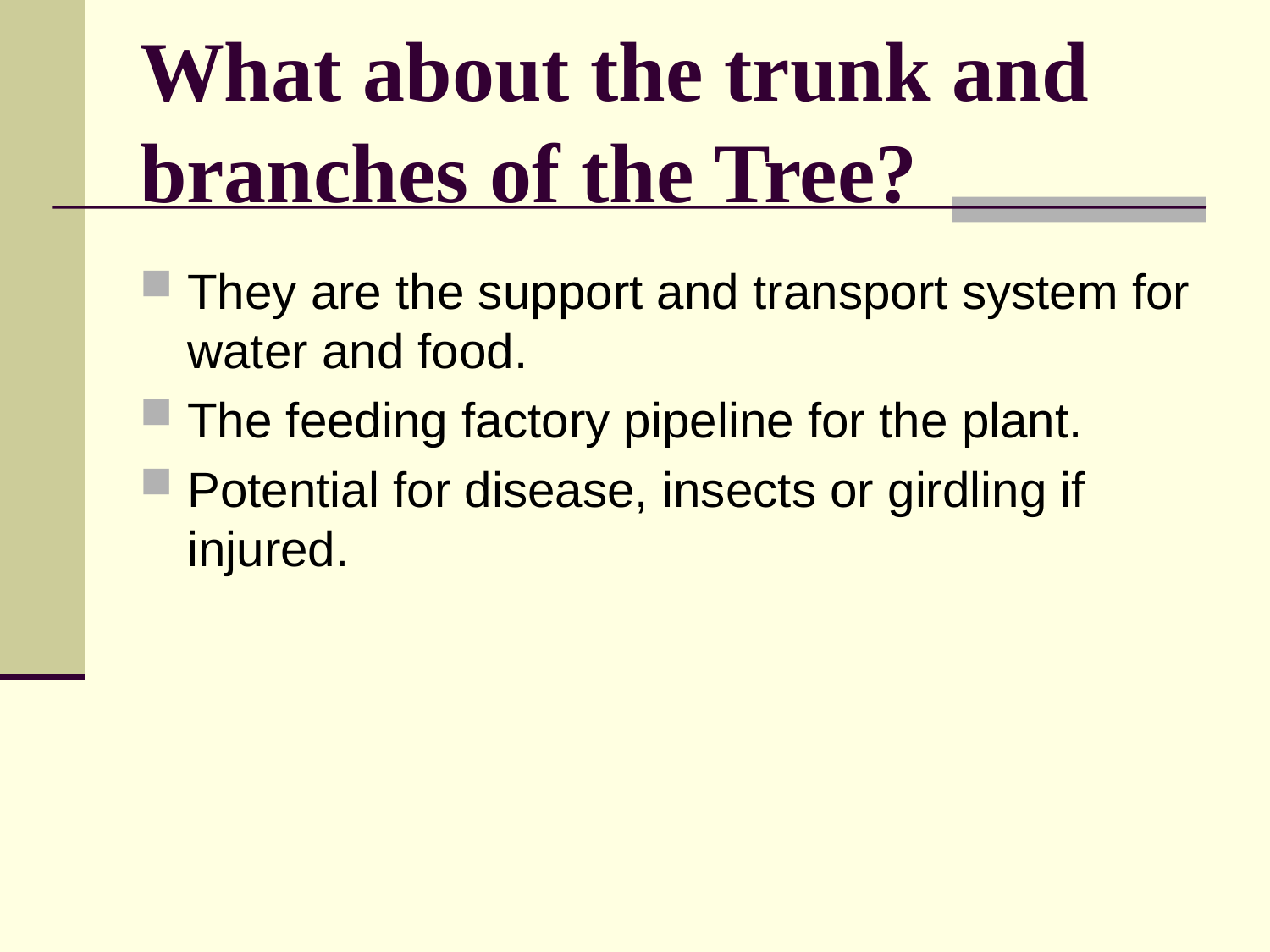

# What about the trunk and branches of the Tree?
They are the support and transport system for water and food.
The feeding factory pipeline for the plant.
Potential for disease, insects or girdling if injured.